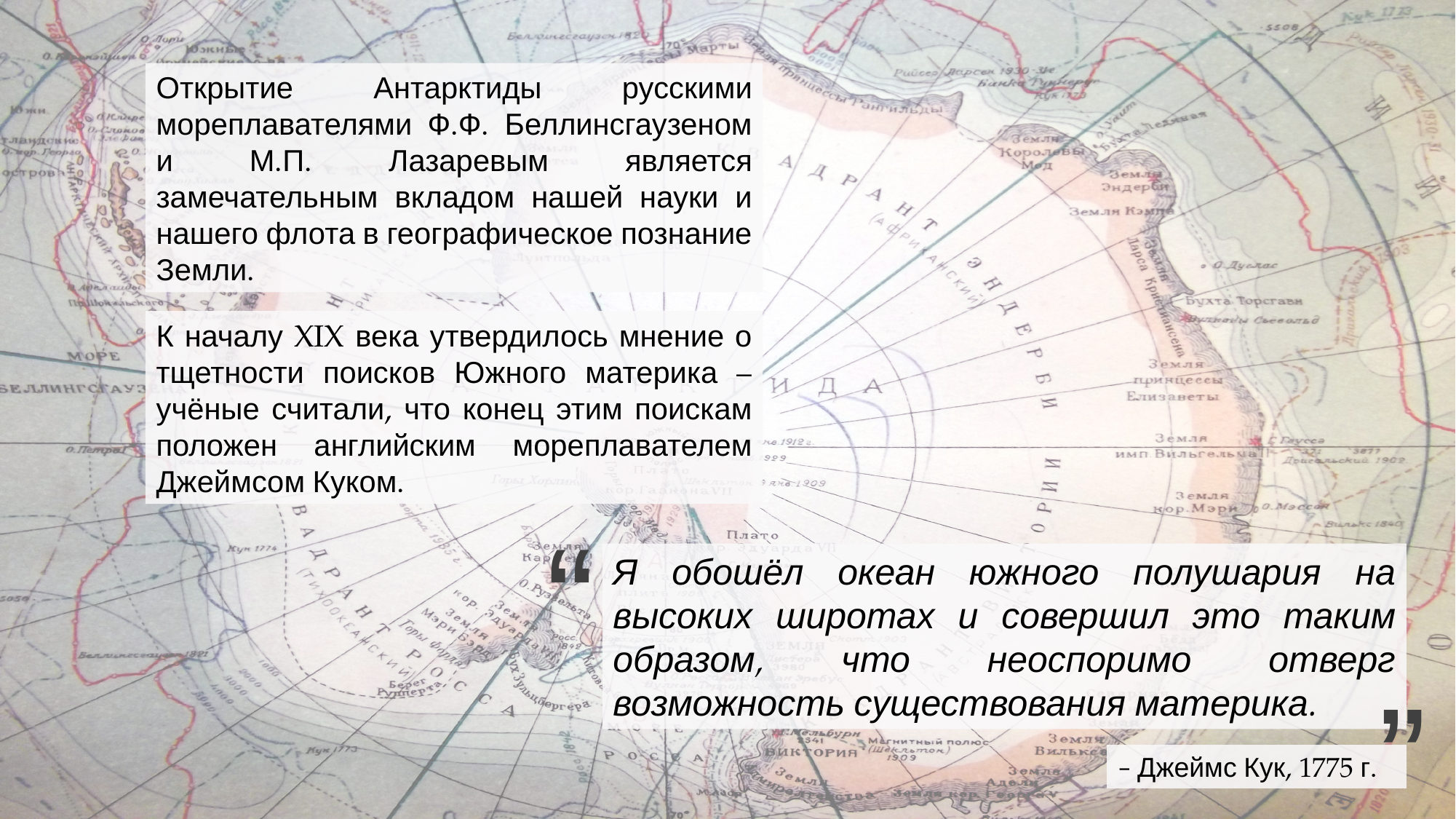

Открытие Антарктиды русскими мореплавателями Ф.Ф. Беллинсгаузеном и М.П. Лазаревым является замечательным вкладом нашей науки и нашего флота в географическое познание Земли.
К началу XIX века утвердилось мнение о тщетности поисков Южного материка – учёные считали, что конец этим поискам положен английским мореплавателем Джеймсом Куком.
„
Я обошёл океан южного полушария на высоких широтах и совершил это таким образом, что неоспоримо отверг возможность существования материка.
„
– Джеймс Кук, 1775 г.